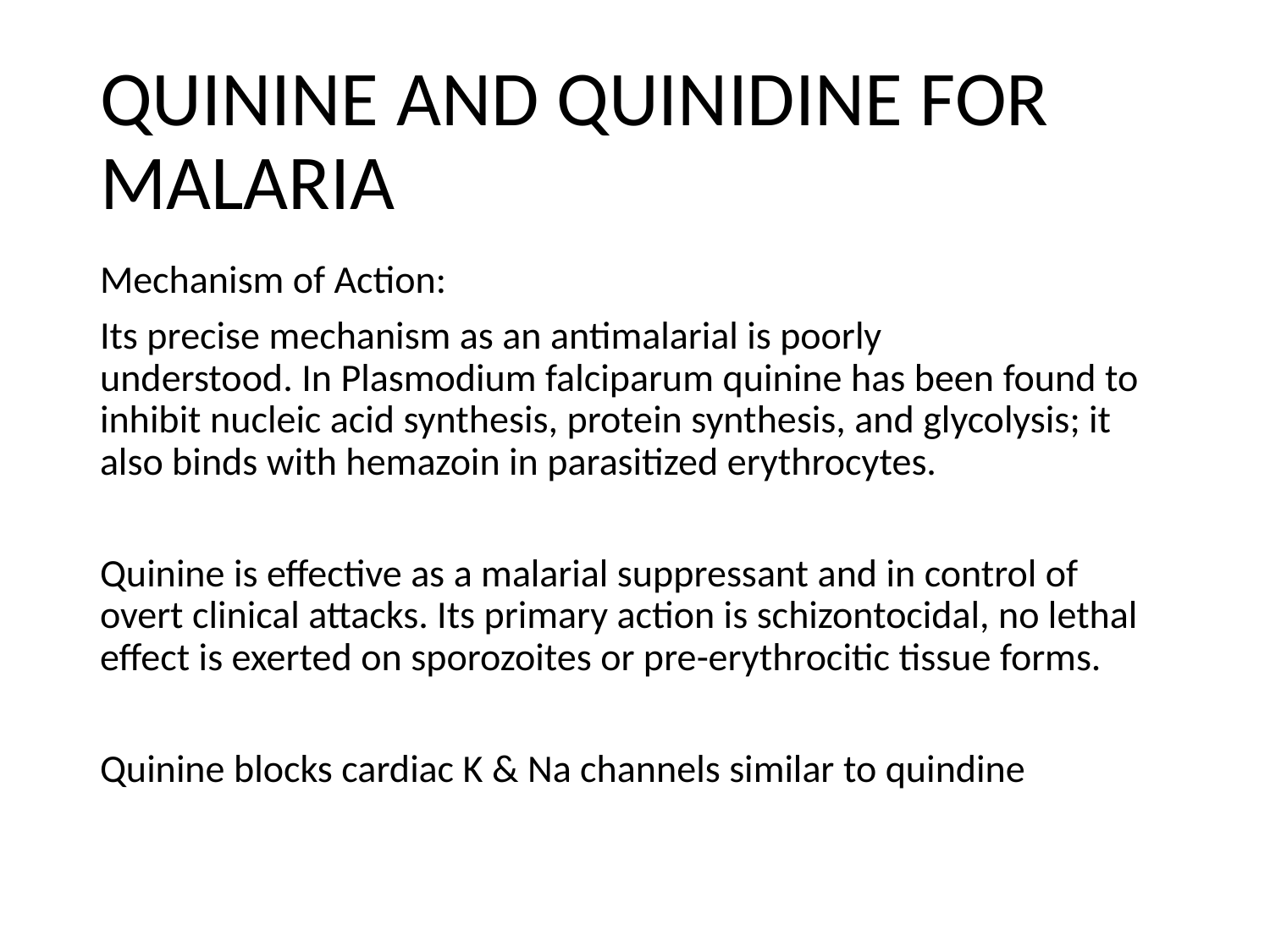

# QUININE AND QUINIDINE FOR MALARIA
Mechanism of Action:
Its precise mechanism as an antimalarial is poorly understood. In Plasmodium falciparum quinine has been found to inhibit nucleic acid synthesis, protein synthesis, and glycolysis; it also binds with hemazoin in parasitized erythrocytes.

Quinine is effective as a malarial suppressant and in control of overt clinical attacks. Its primary action is schizontocidal, no lethal effect is exerted on sporozoites or pre-erythrocitic tissue forms.

Quinine blocks cardiac K & Na channels similar to quindine